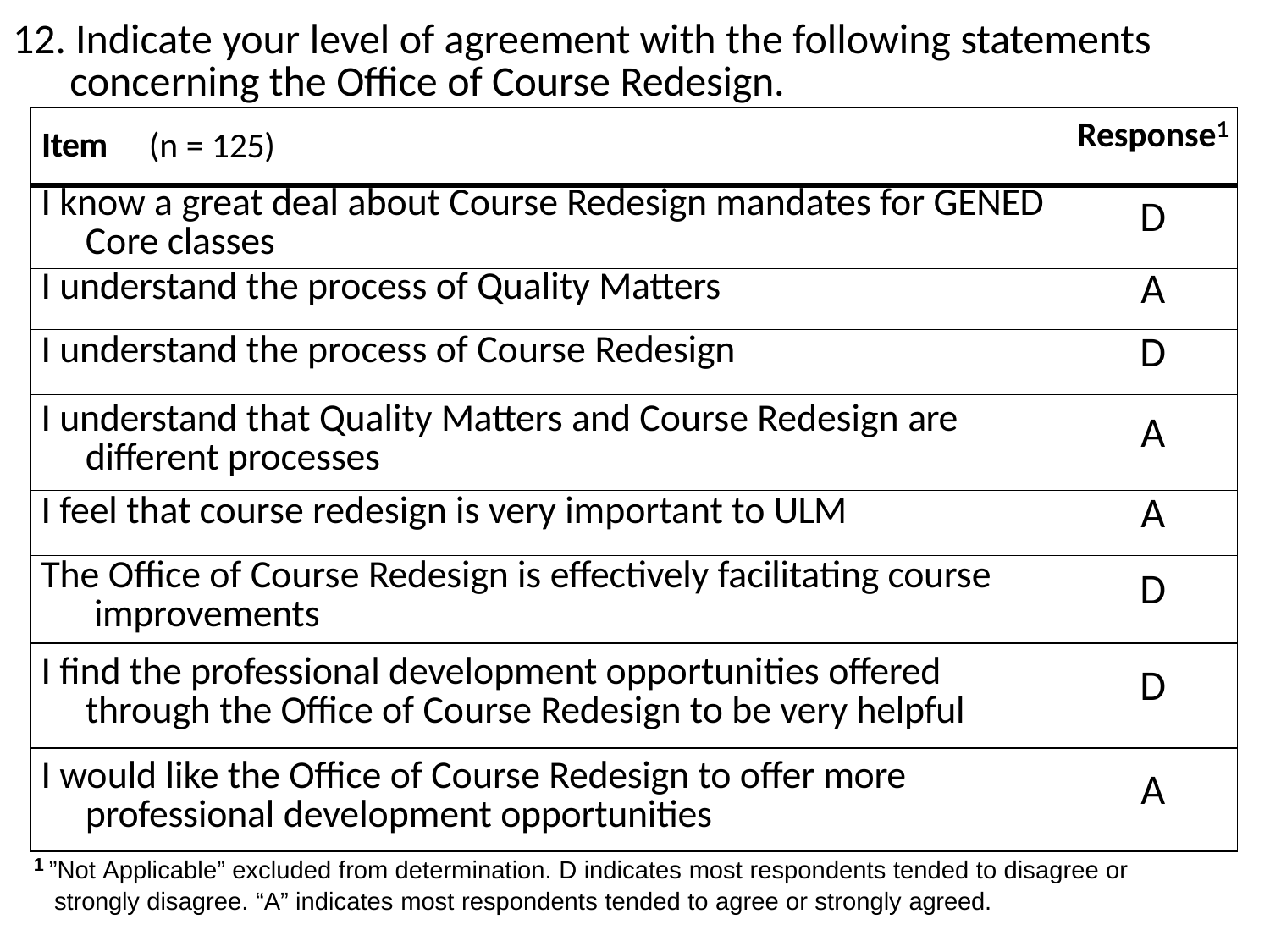

# 12. Indicate your level of agreement with the following statements concerning the Office of Course Redesign.
| Item (n = 125) | Response1 |
| --- | --- |
| I know a great deal about Course Redesign mandates for GENED Core classes | D |
| I understand the process of Quality Matters | A |
| I understand the process of Course Redesign | D |
| I understand that Quality Matters and Course Redesign are different processes | A |
| I feel that course redesign is very important to ULM | A |
| The Office of Course Redesign is effectively facilitating course improvements | D |
| I find the professional development opportunities offered through the Office of Course Redesign to be very helpful | D |
| I would like the Office of Course Redesign to offer more professional development opportunities | A |
1 ”Not Applicable” excluded from determination. D indicates most respondents tended to disagree or strongly disagree. “A” indicates most respondents tended to agree or strongly agreed.